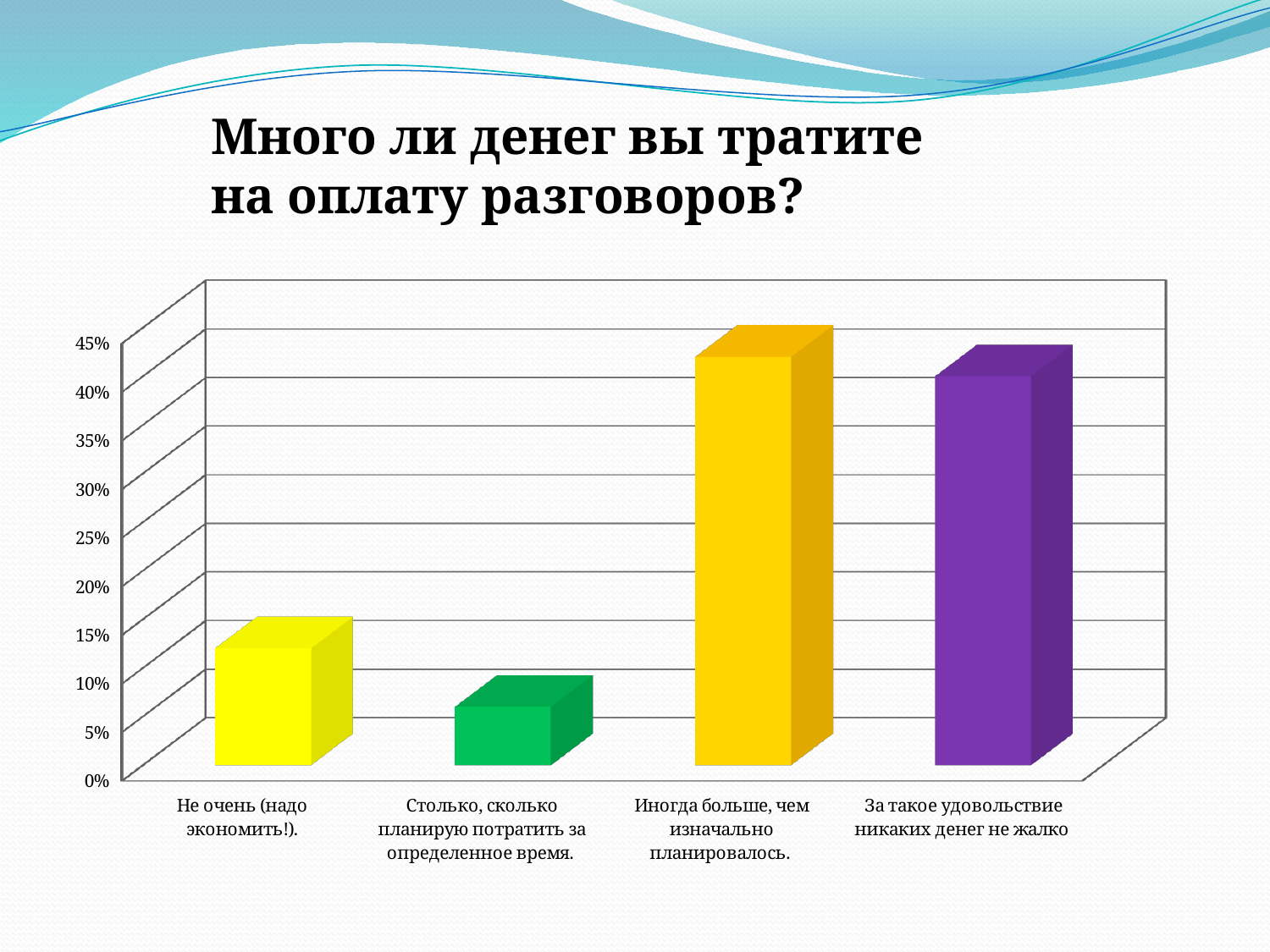

Много ли денег вы тратите на оплату разговоров?

[unsupported chart]